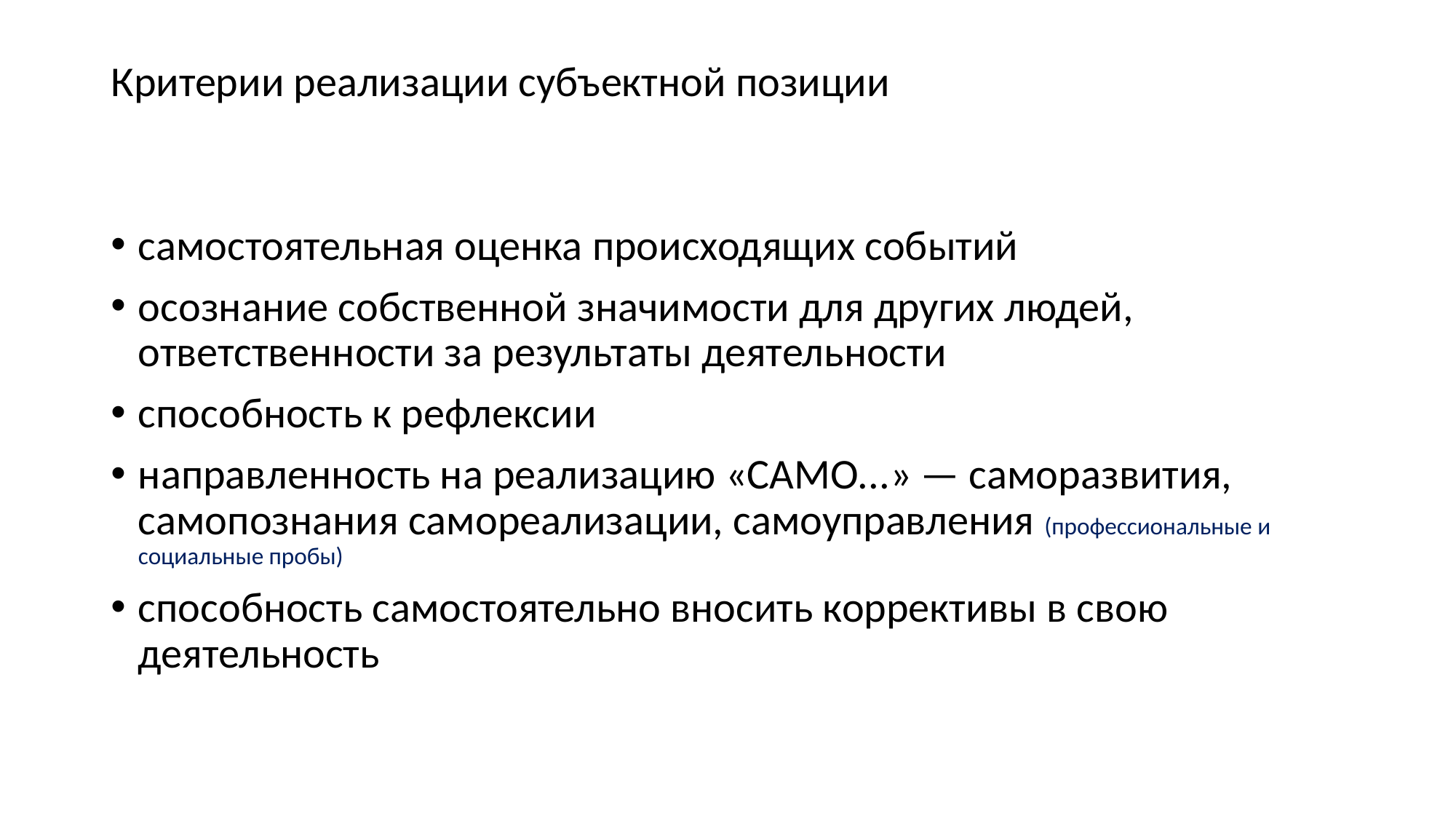

# Критерии реализации субъектной позиции
самостоятельная оценка происходящих событий
осознание собственной значимости для других людей, ответственности за результаты деятельности
способность к рефлексии
направленность на реализацию «САМО...» — саморазвития, самопознания самореализации, самоуправления (профессиональные и социальные пробы)
способность самостоятельно вносить коррективы в свою деятельность